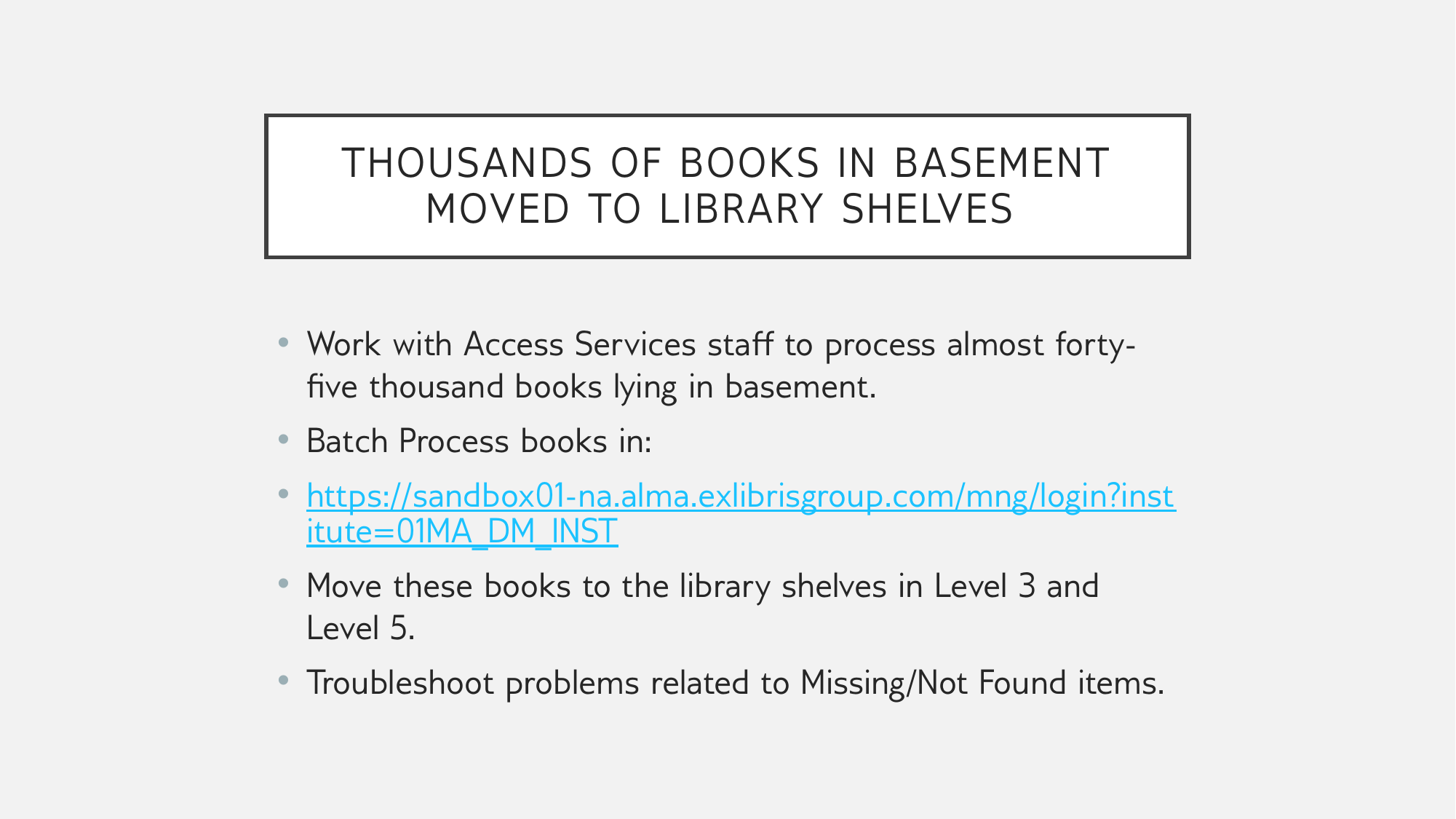

# Thousands of Books in basement moved to library shelves
Work with Access Services staff to process almost forty-five thousand books lying in basement.
Batch Process books in:
https://sandbox01-na.alma.exlibrisgroup.com/mng/login?institute=01MA_DM_INST
Move these books to the library shelves in Level 3 and Level 5.
Troubleshoot problems related to Missing/Not Found items.